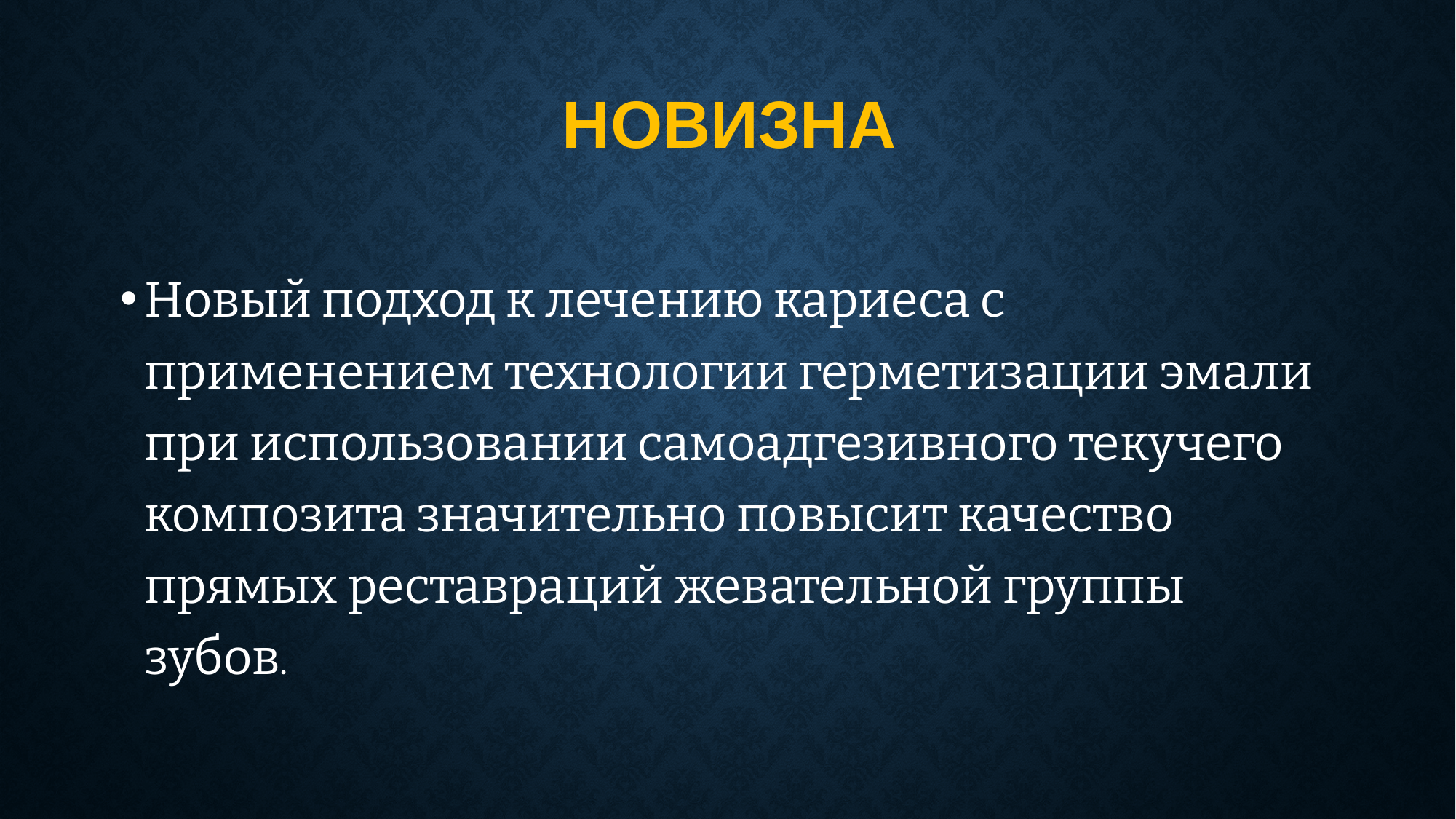

# новизна
Новый подход к лечению кариеса с применением технологии герметизации эмали при использовании самоадгезивного текучего композита значительно повысит качество прямых реставраций жевательной группы зубов.